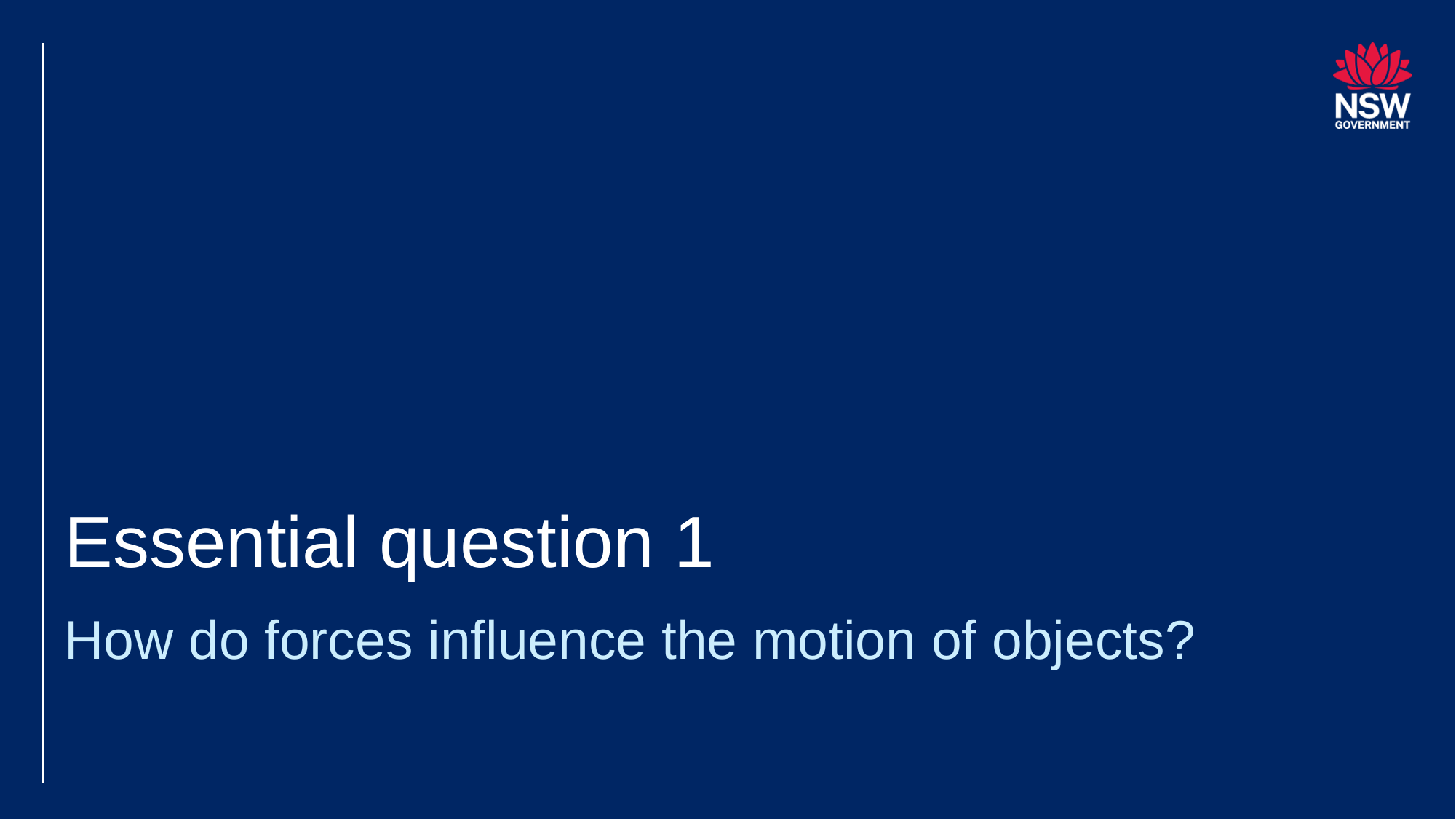

# Essential question 1
How do forces influence the motion of objects?